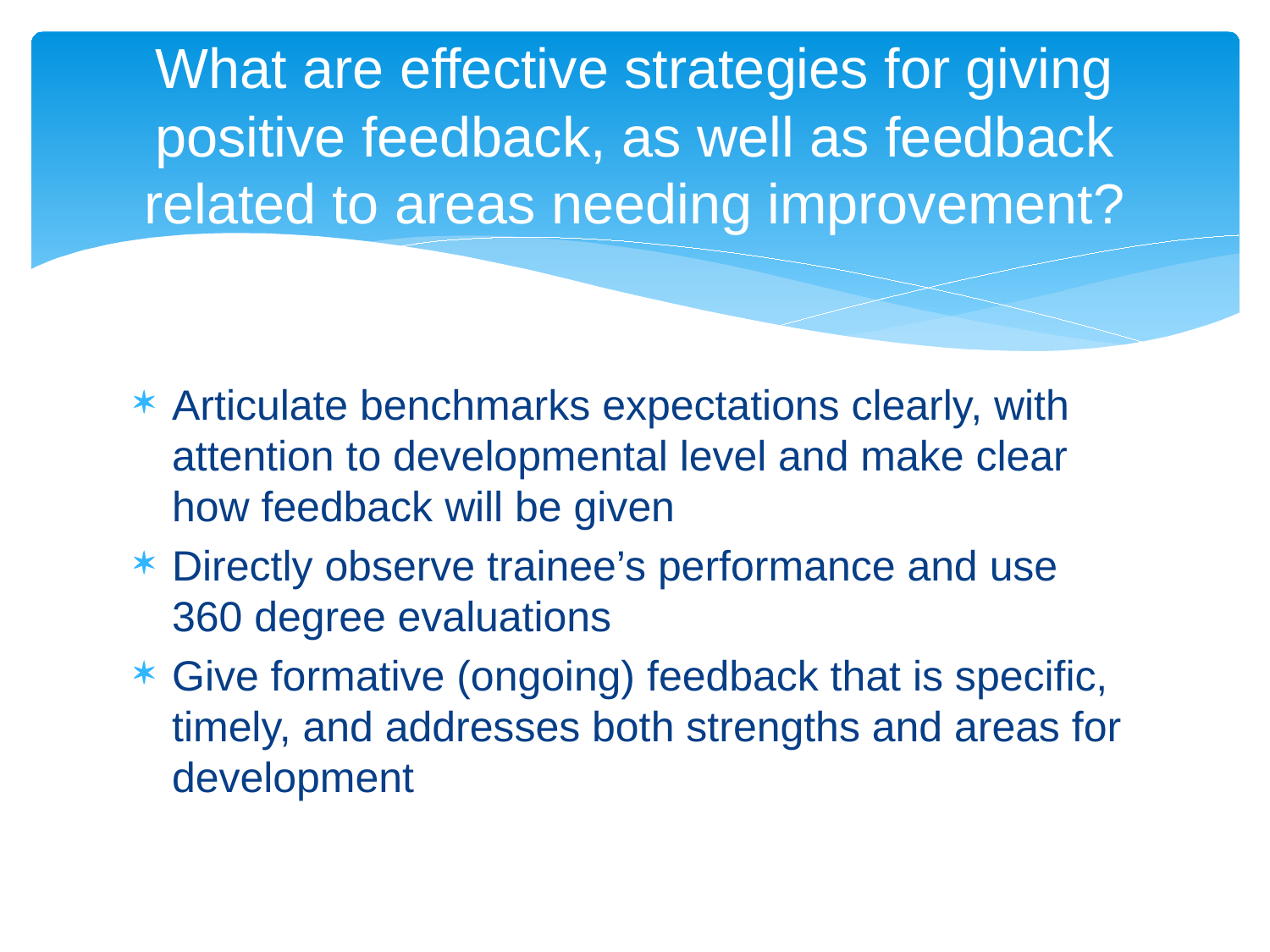

# What are effective strategies for giving positive feedback, as well as feedback related to areas needing improvement?
Articulate benchmarks expectations clearly, with attention to developmental level and make clear how feedback will be given
Directly observe trainee’s performance and use 360 degree evaluations
Give formative (ongoing) feedback that is specific, timely, and addresses both strengths and areas for development